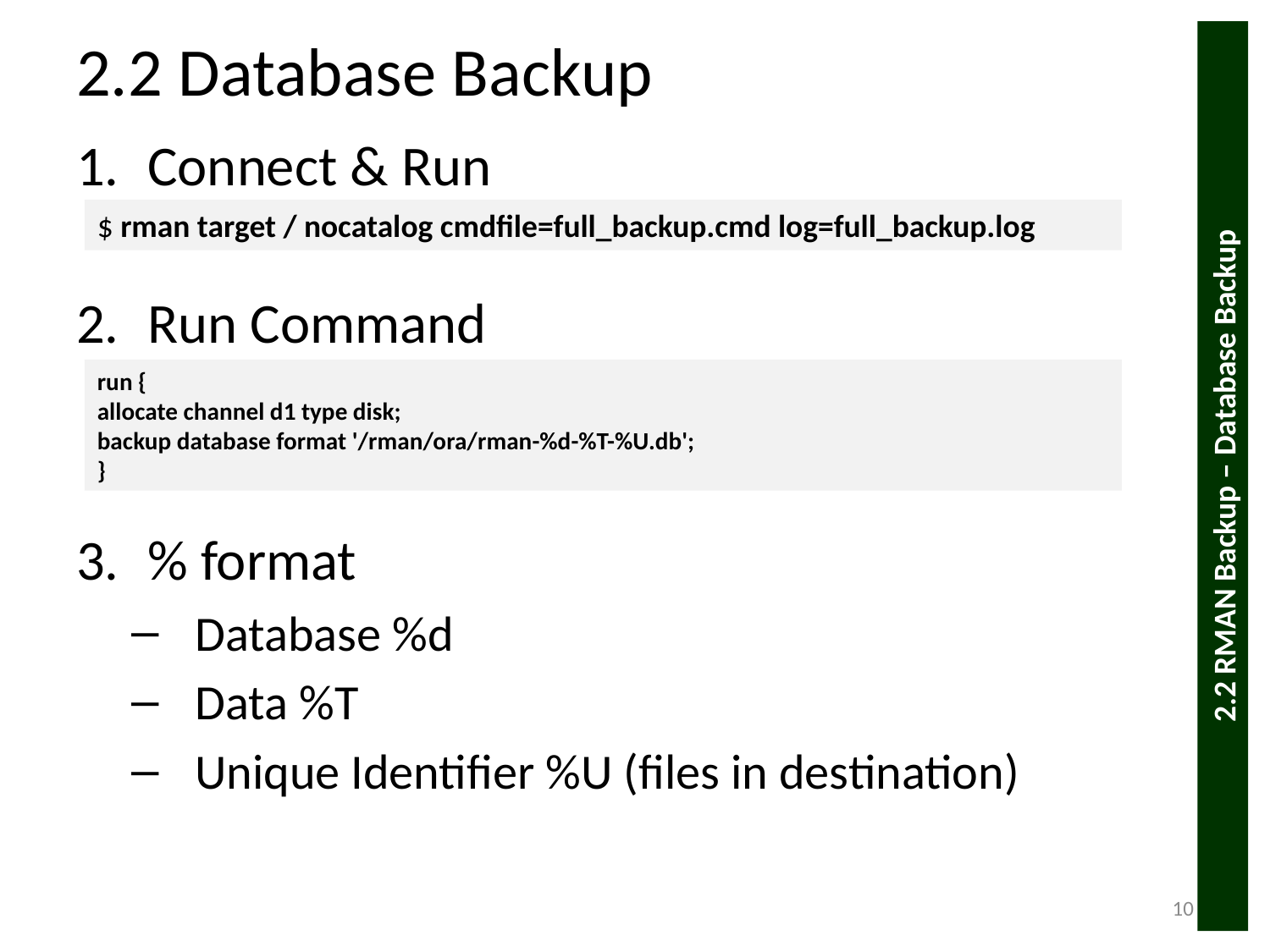

# 2.2 Database Backup
Connect & Run

Run Command

% format
Database %d
Data %T
Unique Identifier %U (files in destination)
$ rman target / nocatalog cmdfile=full_backup.cmd log=full_backup.log
run {
allocate channel d1 type disk;
backup database format '/rman/ora/rman-%d-%T-%U.db';
}
2.2 RMAN Backup – Database Backup
10